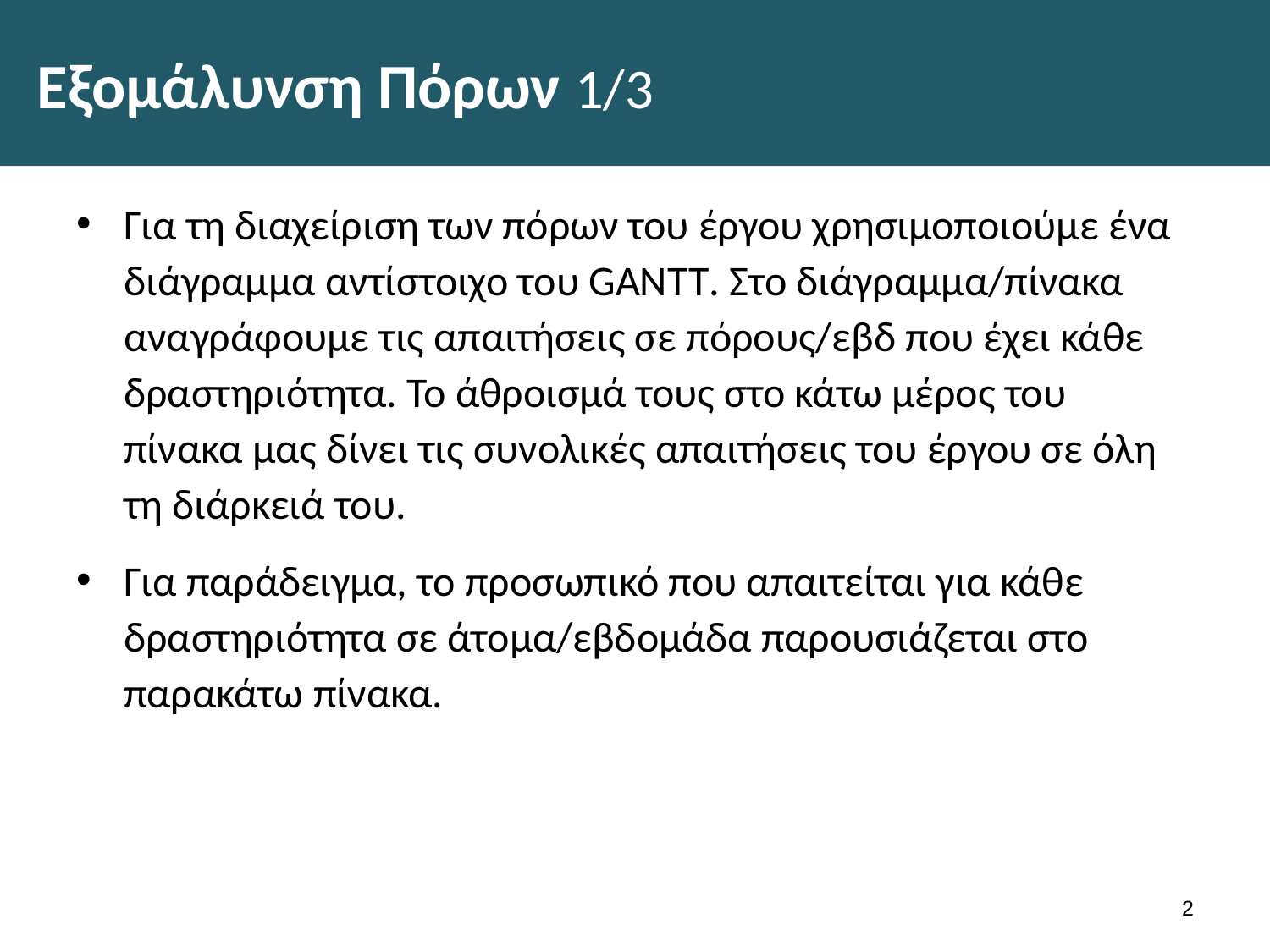

# Εξομάλυνση Πόρων 1/3
Για τη διαχείριση των πόρων του έργου χρησιμοποιούμε ένα διάγραμμα αντίστοιχο του GANTT. Στο διάγραμμα/πίνακα αναγράφουμε τις απαιτήσεις σε πόρους/εβδ που έχει κάθε δραστηριότητα. Το άθροισμά τους στο κάτω μέρος του πίνακα μας δίνει τις συνολικές απαιτήσεις του έργου σε όλη τη διάρκειά του.
Για παράδειγμα, το προσωπικό που απαιτείται για κάθε δραστηριότητα σε άτομα/εβδομάδα παρουσιάζεται στο παρακάτω πίνακα.

2